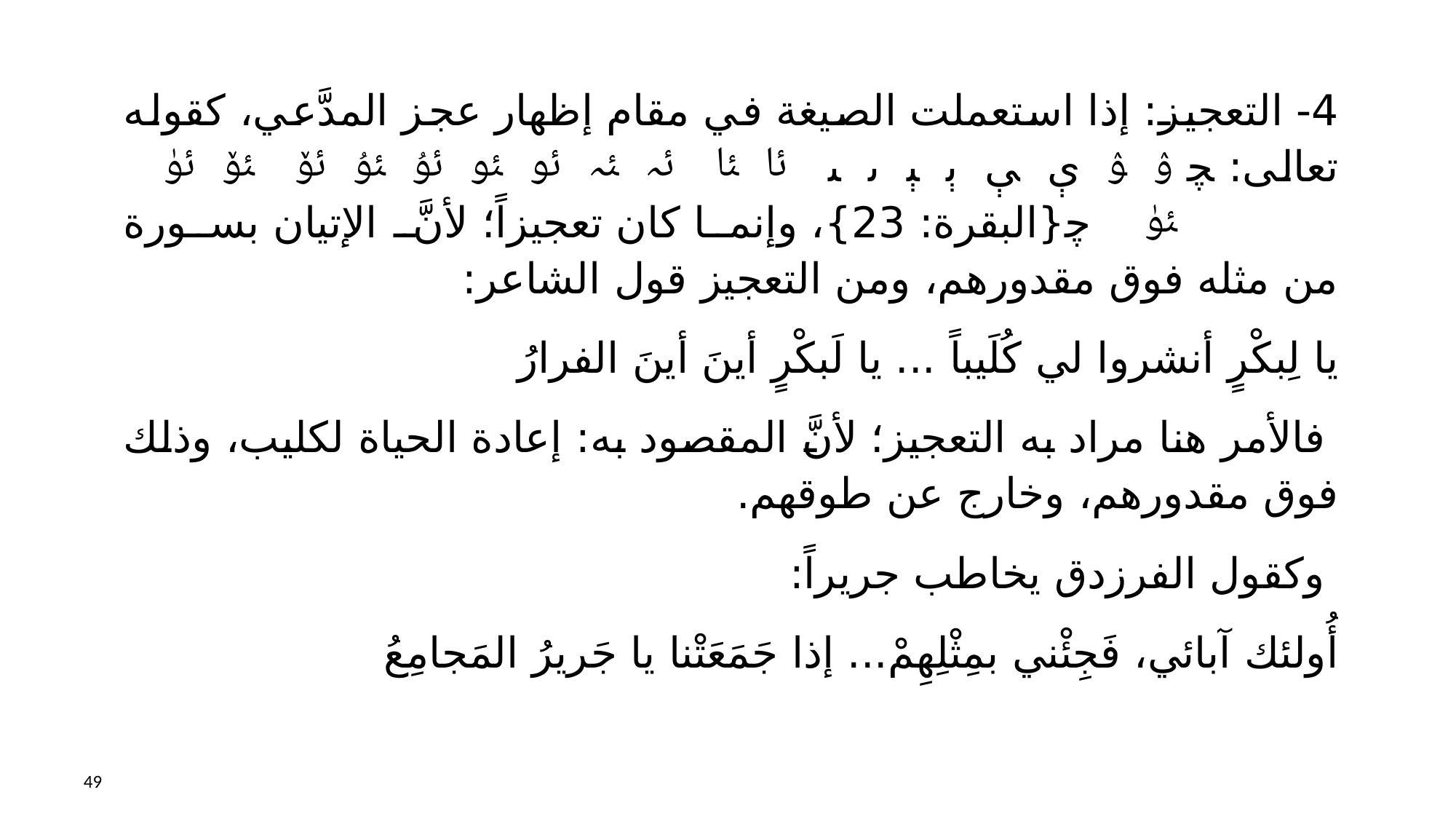

4- التعجيز: إذا استعملت الصيغة في مقام إظهار عجز المدَّعي، كقوله تعالى: ﭽ ﯢ  ﯣ  ﯤ  ﯥ  ﯦ  ﯧ  ﯨ  ﯩ   ﯪ  ﯫ   ﯬ  ﯭ  ﯮ  ﯯ  ﯰ  ﯱ  ﯲ   ﯳ  ﯴ                ﯵ    ﭼ{البقرة: 23}، وإنما كان تعجيزاً؛ لأنَّ الإتيان بسورة من مثله فوق مقدورهم، ومن التعجيز قول الشاعر:
يا لِبكْرٍ أنشروا لي كُلَيباً ... يا لَبكْرٍ أينَ أينَ الفرارُ
 فالأمر هنا مراد به التعجيز؛ لأنَّ المقصود به: إعادة الحياة لكليب، وذلك فوق مقدورهم، وخارج عن طوقهم.
 وكقول الفرزدق يخاطب جريراً:
أُولئك آبائي، فَجِئْني بمِثْلِهِمْ... إذا جَمَعَتْنا يا جَريرُ المَجامِعُ

49